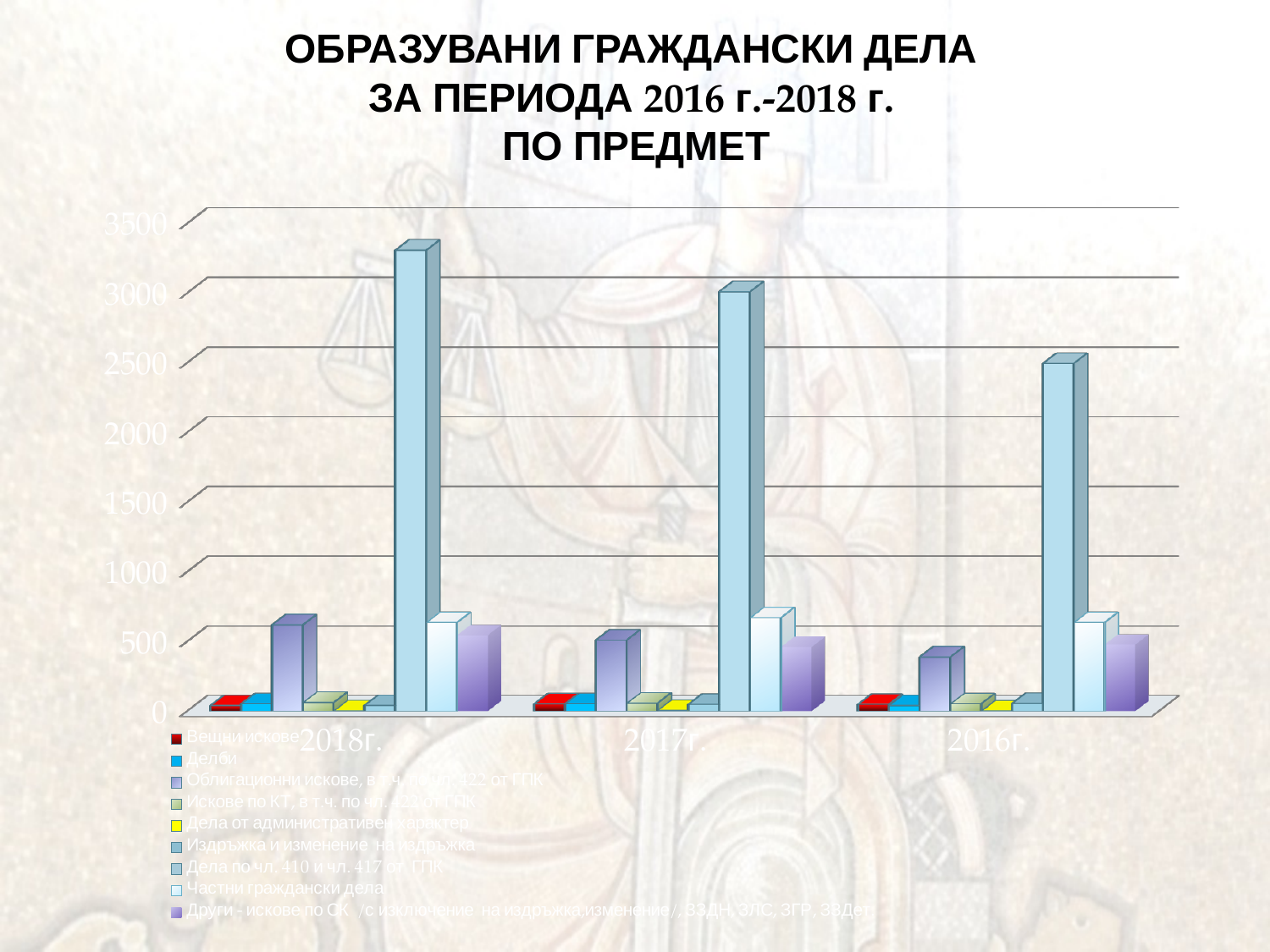

# ОБРАЗУВАНИ ГРАЖДАНСКИ ДЕЛА ЗА ПЕРИОДА 2016 г.-2018 г. ПО ПРЕДМЕТ

[unsupported chart]